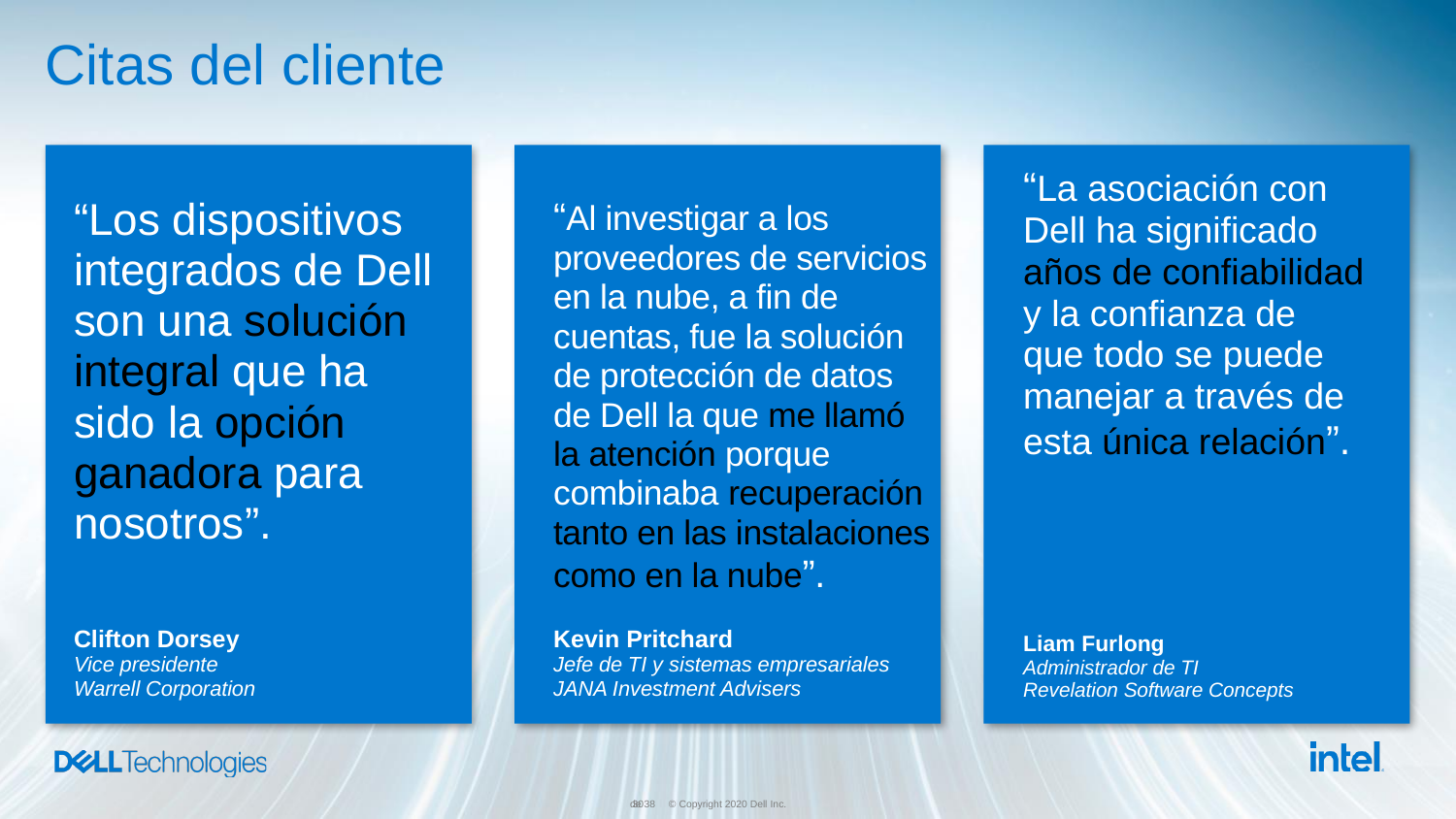

# Citas del cliente

“La asociación con Dell ha significado años de confiabilidad y la confianza de
que todo se puede manejar a través de esta única relación”.

Liam Furlong
Administrador de TI
Revelation Software Concepts
“Los dispositivos integrados de Dell son una solución integral que ha sido la opción ganadora para nosotros”.

Clifton Dorsey
Vice presidente
Warrell Corporation
“Al investigar a los proveedores de servicios en la nube, a fin de cuentas, fue la solución de protección de datos de Dell la que me llamó la atención porque combinaba recuperación tanto en las instalaciones como en la nube”.
Kevin Pritchard
Jefe de TI y sistemas empresariales
JANA Investment Advisers